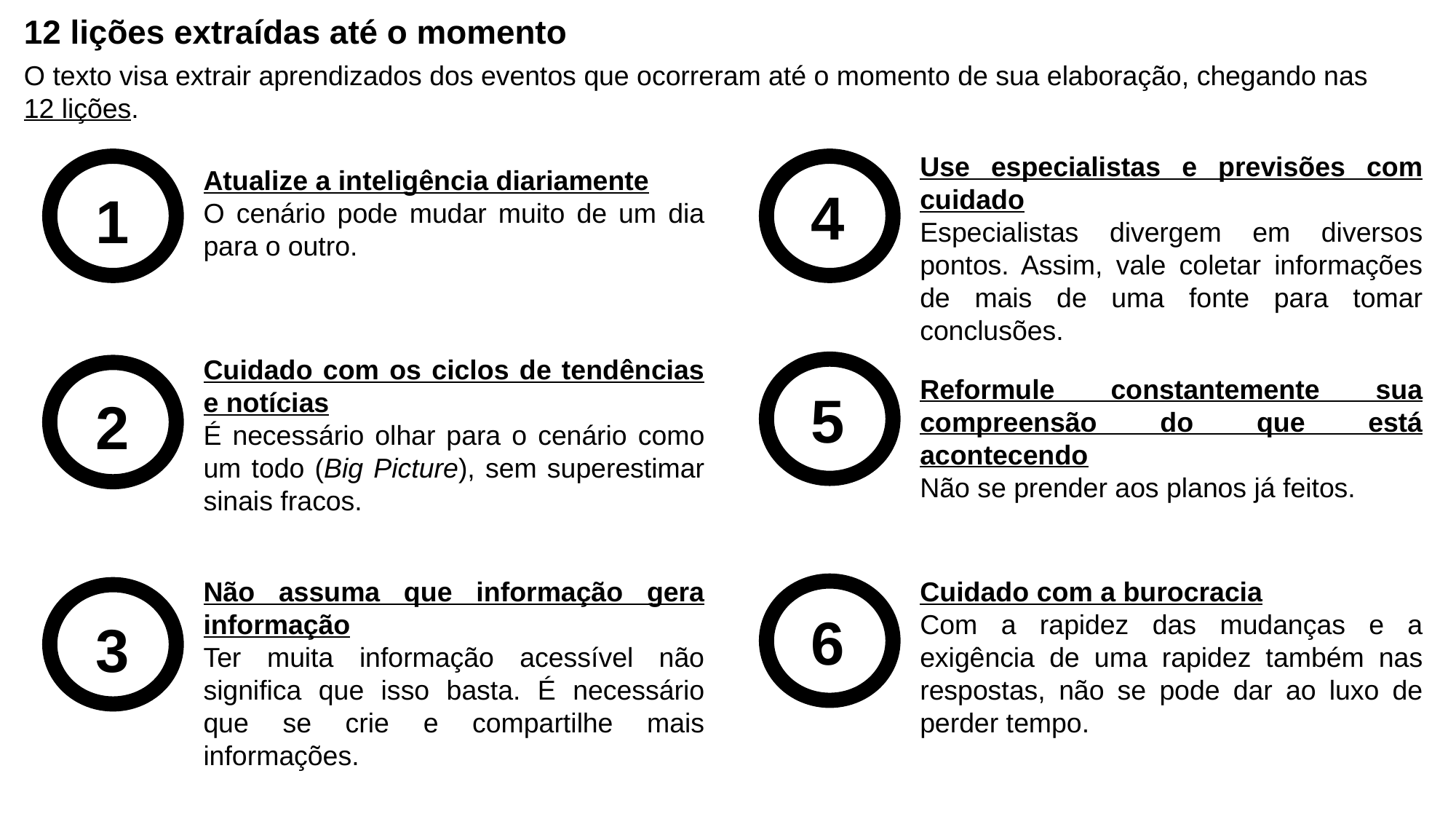

12 lições extraídas até o momento
O texto visa extrair aprendizados dos eventos que ocorreram até o momento de sua elaboração, chegando nas 12 lições.
Use especialistas e previsões com cuidado
Especialistas divergem em diversos pontos. Assim, vale coletar informações de mais de uma fonte para tomar conclusões.

1

4
Atualize a inteligência diariamente
O cenário pode mudar muito de um dia para o outro.
Cuidado com os ciclos de tendências e notícias
É necessário olhar para o cenário como um todo (Big Picture), sem superestimar sinais fracos.

5

2
Reformule constantemente sua compreensão do que está acontecendo
Não se prender aos planos já feitos.
Cuidado com a burocracia
Com a rapidez das mudanças e a exigência de uma rapidez também nas respostas, não se pode dar ao luxo de perder tempo.
Não assuma que informação gera informação
Ter muita informação acessível não significa que isso basta. É necessário que se crie e compartilhe mais informações.

6

3